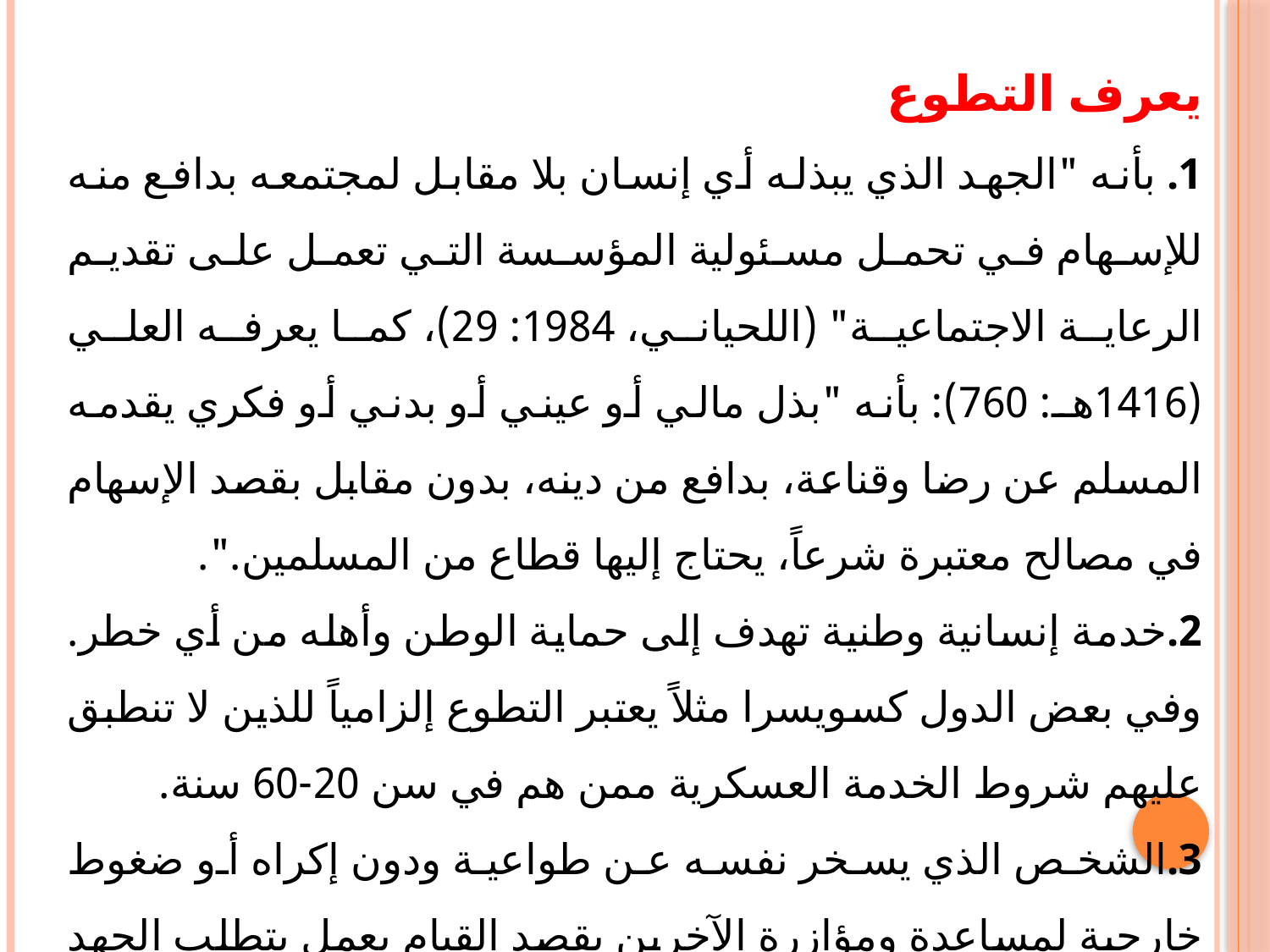

يعرف التطوع
1. بأنه "الجهد الذي يبذله أي إنسان بلا مقابل لمجتمعه بدافع منه للإسهام في تحمل مسئولية المؤسسة التي تعمل على تقديم الرعاية الاجتماعية" (اللحياني، 1984: 29)، كما يعرفه العلي (1416هـ: 760): بأنه "بذل مالي أو عيني أو بدني أو فكري يقدمه المسلم عن رضا وقناعة، بدافع من دينه، بدون مقابل بقصد الإسهام في مصالح معتبرة شرعاً، يحتاج إليها قطاع من المسلمين.".
2.خدمة إنسانية وطنية تهدف إلى حماية الوطن وأهله من أي خطر. وفي بعض الدول كسويسرا مثلاً يعتبر التطوع إلزامياً للذين لا تنطبق عليهم شروط الخدمة العسكرية ممن هم في سن 20-60 سنة.
3.الشخص الذي يسخر نفسه عن طواعية ودون إكراه أو ضغوط خارجية لمساعدة ومؤازرة الآخرين بقصد القيام بعمل يتطلب الجهد وتعدد القوى في اتجاه واحد.